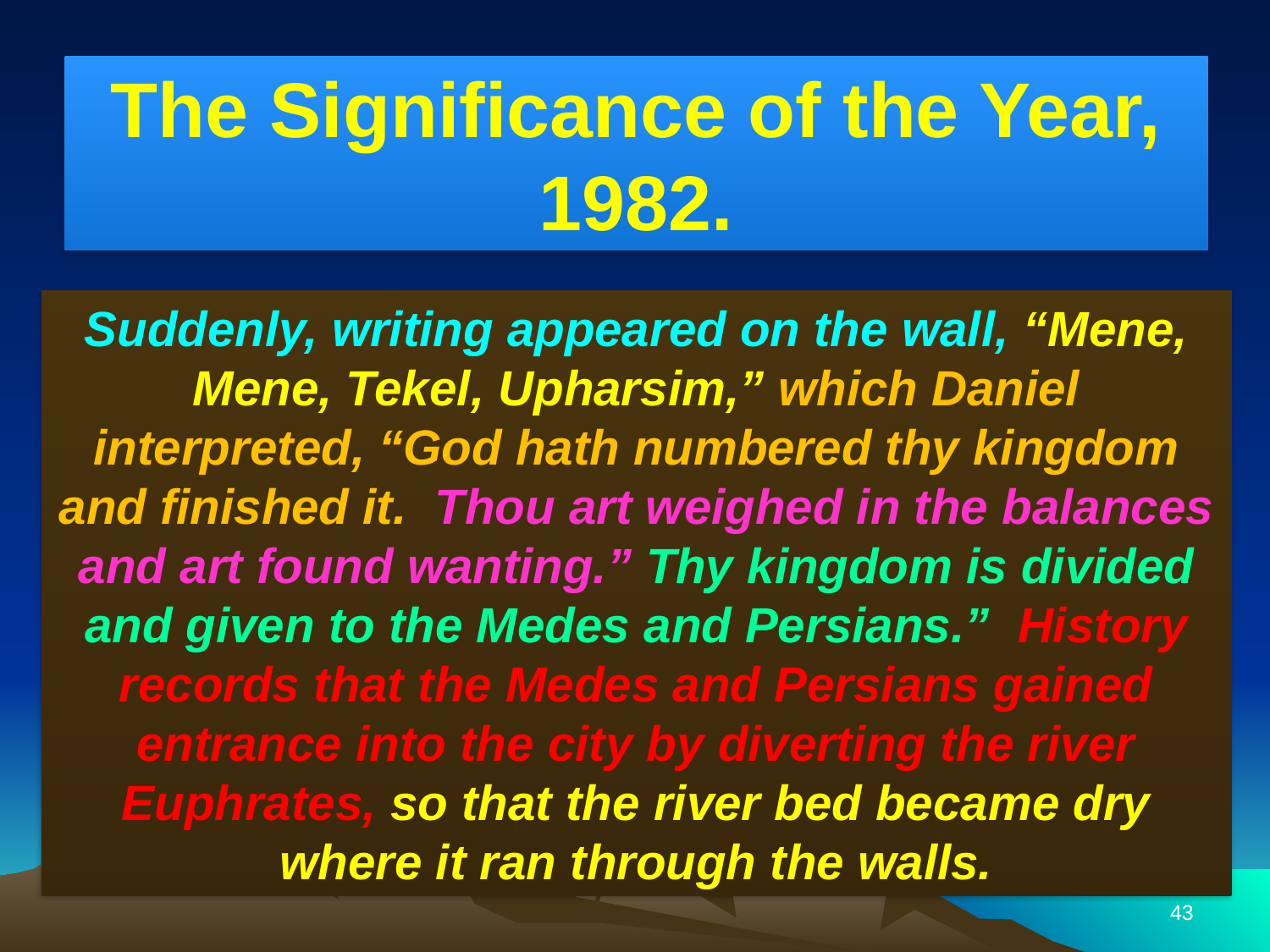

# The Significance of the Year, 1982.
Suddenly, writing appeared on the wall, “Mene, Mene, Tekel, Upharsim,” which Daniel interpreted, “God hath numbered thy kingdom and finished it.  Thou art weighed in the balances and art found wanting.” Thy kingdom is divided and given to the Medes and Persians.”  History records that the Medes and Persians gained entrance into the city by diverting the river Euphrates, so that the river bed became dry where it ran through the walls.
43